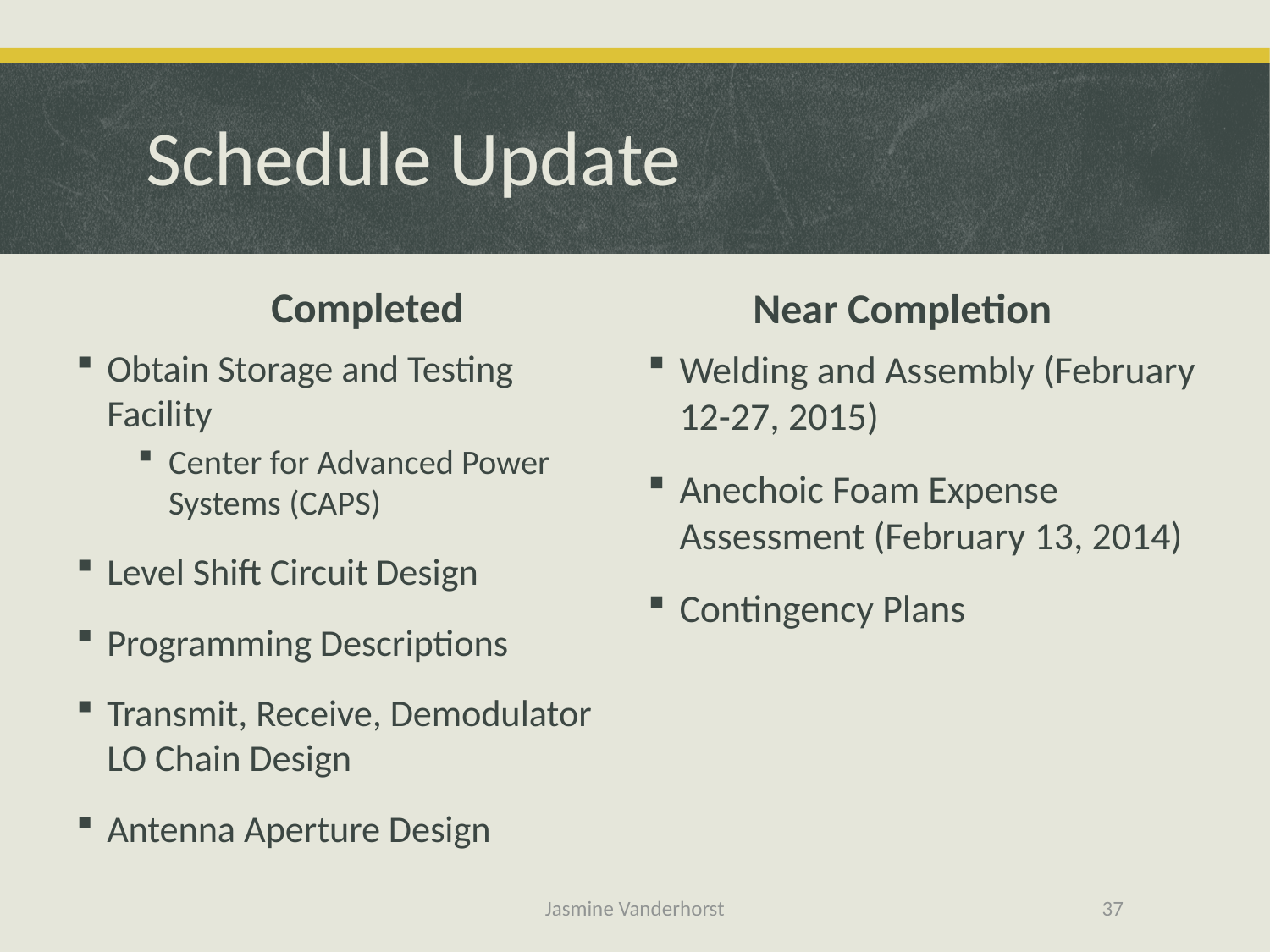

# Schedule Update
Completed
Near Completion
Obtain Storage and Testing Facility
Center for Advanced Power Systems (CAPS)
Level Shift Circuit Design
Programming Descriptions
Transmit, Receive, Demodulator LO Chain Design
Antenna Aperture Design
Welding and Assembly (February 12-27, 2015)
Anechoic Foam Expense Assessment (February 13, 2014)
Contingency Plans

Jasmine Vanderhorst
37